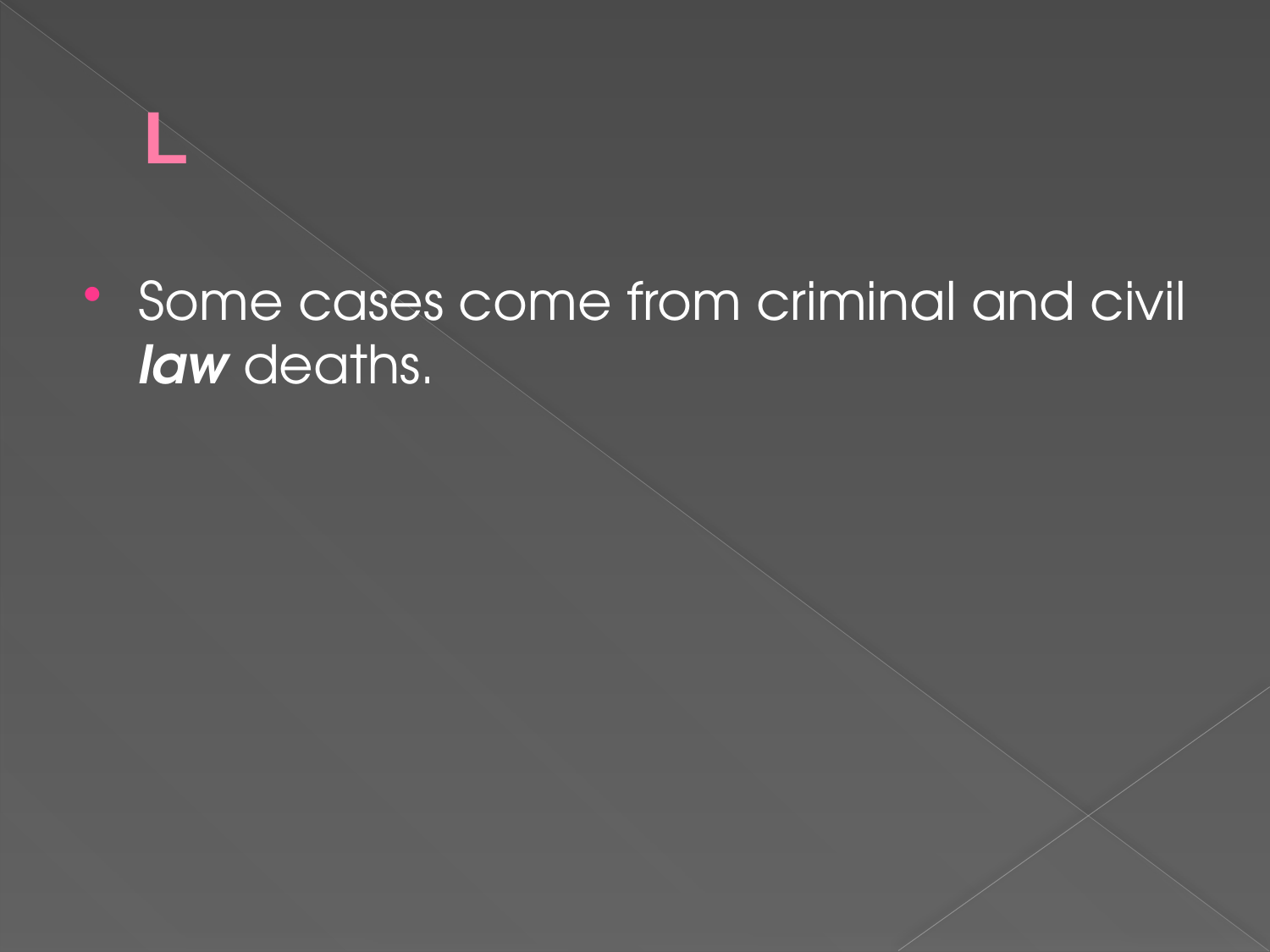

# L
Some cases come from criminal and civil law deaths.